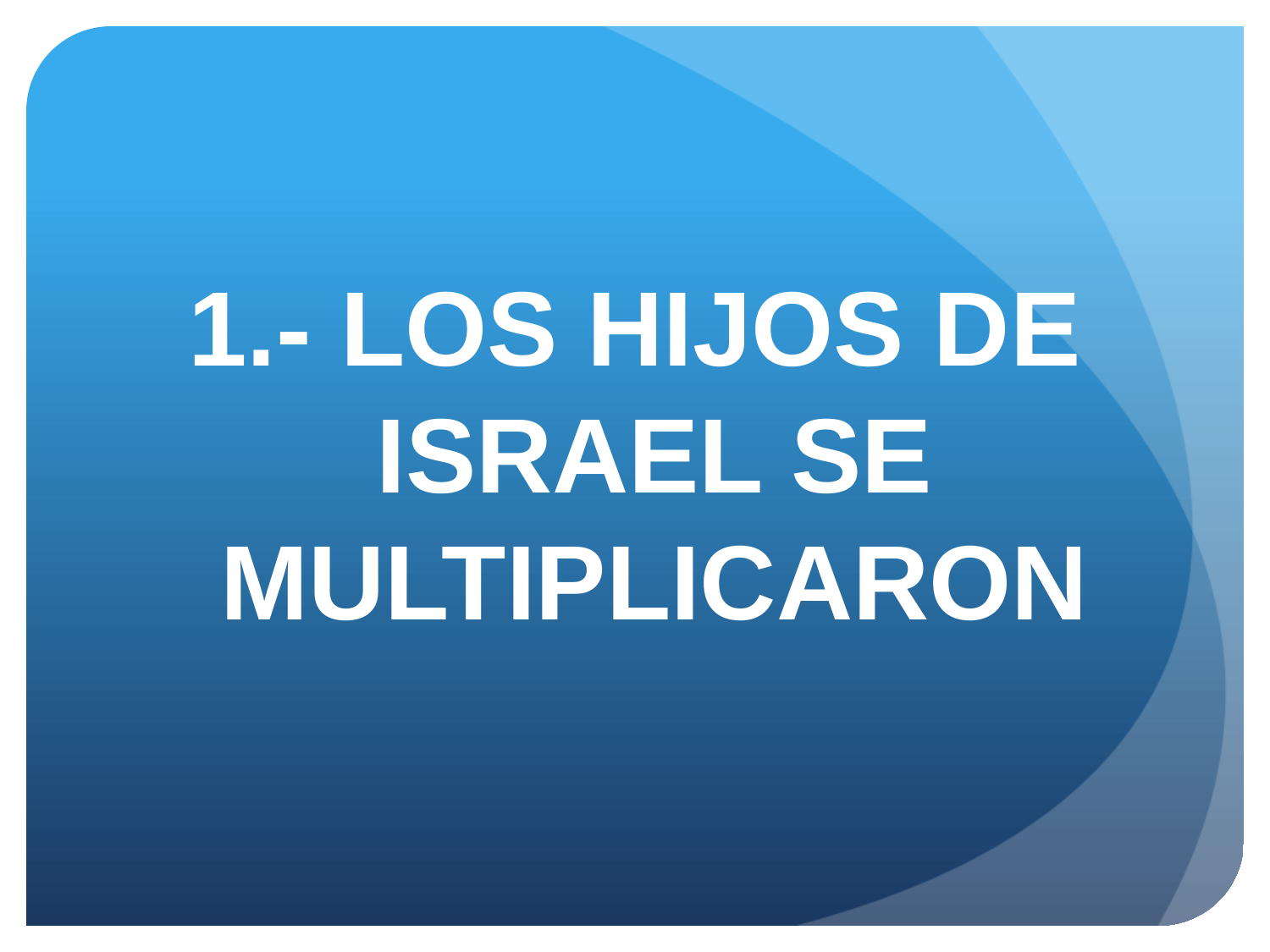

#
1.- LOS HIJOS DE ISRAEL SE MULTIPLICARON